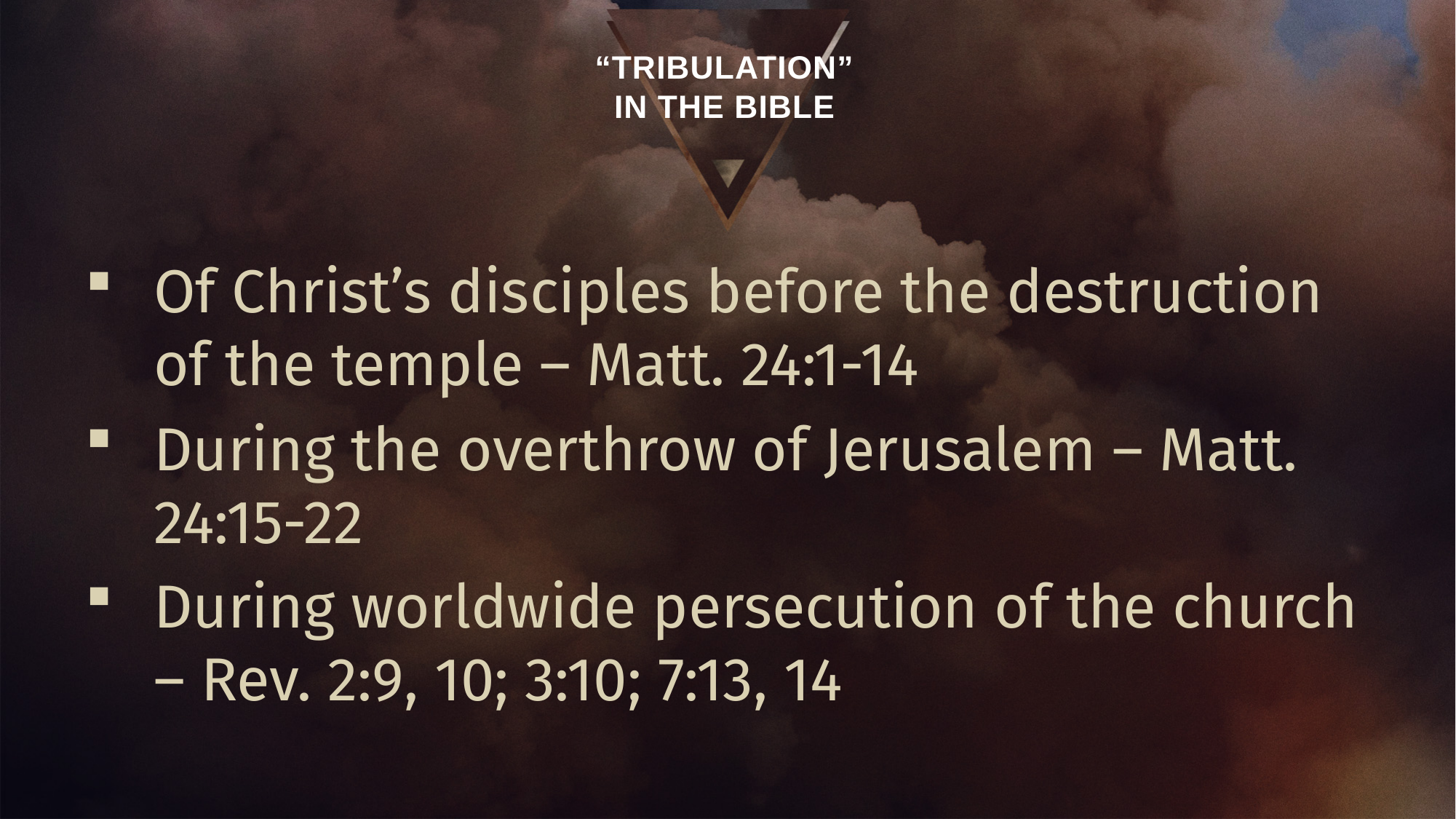

# “TRIBULATION” IN THE BIBLE
Of Christ’s disciples before the destruction of the temple – Matt. 24:1-14
During the overthrow of Jerusalem – Matt. 24:15-22
During worldwide persecution of the church – Rev. 2:9, 10; 3:10; 7:13, 14